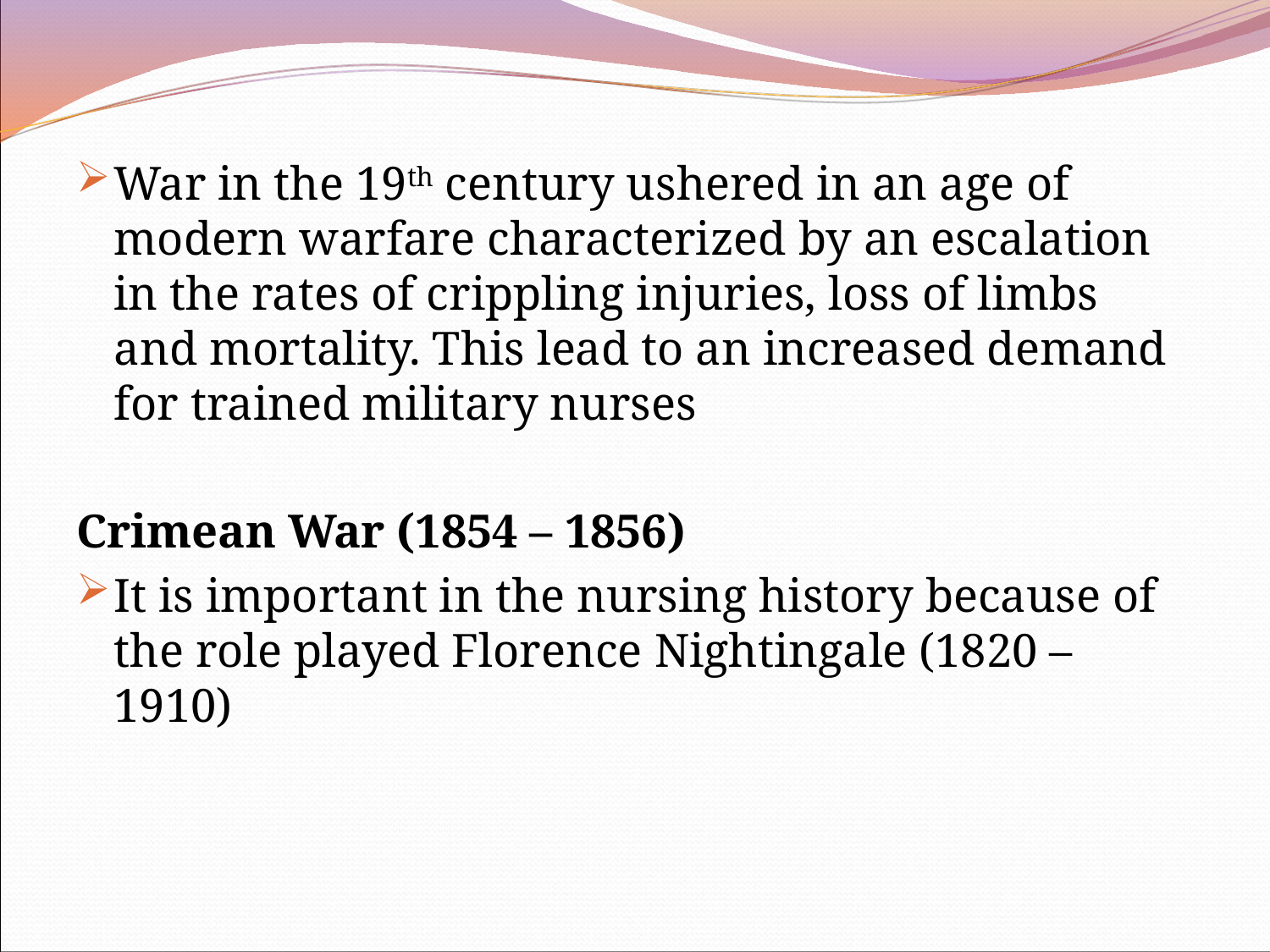

War in the 19th century ushered in an age of modern warfare characterized by an escalation in the rates of crippling injuries, loss of limbs and mortality. This lead to an increased demand for trained military nurses

Crimean War (1854 – 1856)
It is important in the nursing history because of the role played Florence Nightingale (1820 – 1910)